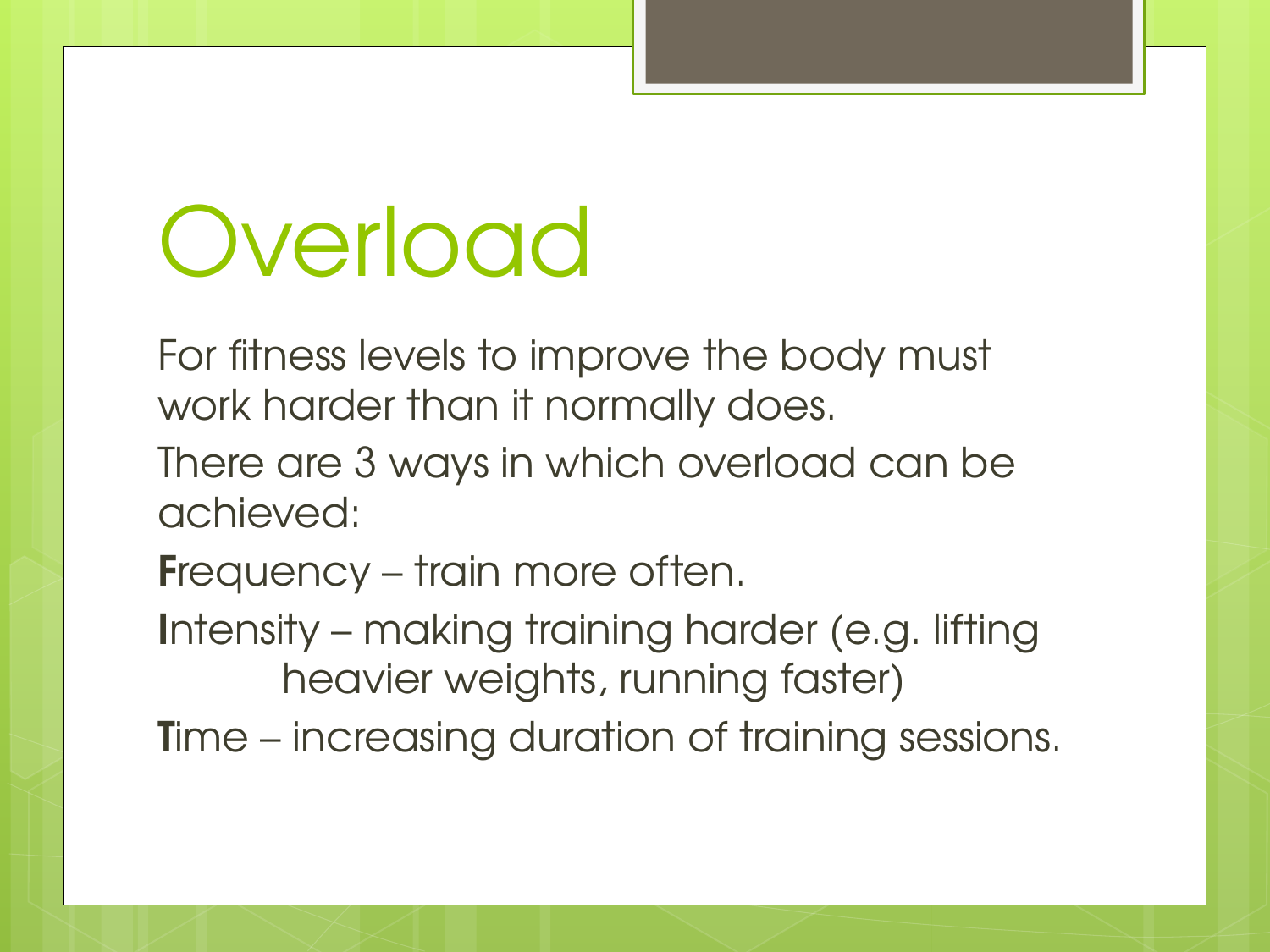

# Overload
For fitness levels to improve the body must work harder than it normally does.
There are 3 ways in which overload can be achieved:
Frequency – train more often.
Intensity – making training harder (e.g. lifting 		heavier weights, running faster)
Time – increasing duration of training sessions.